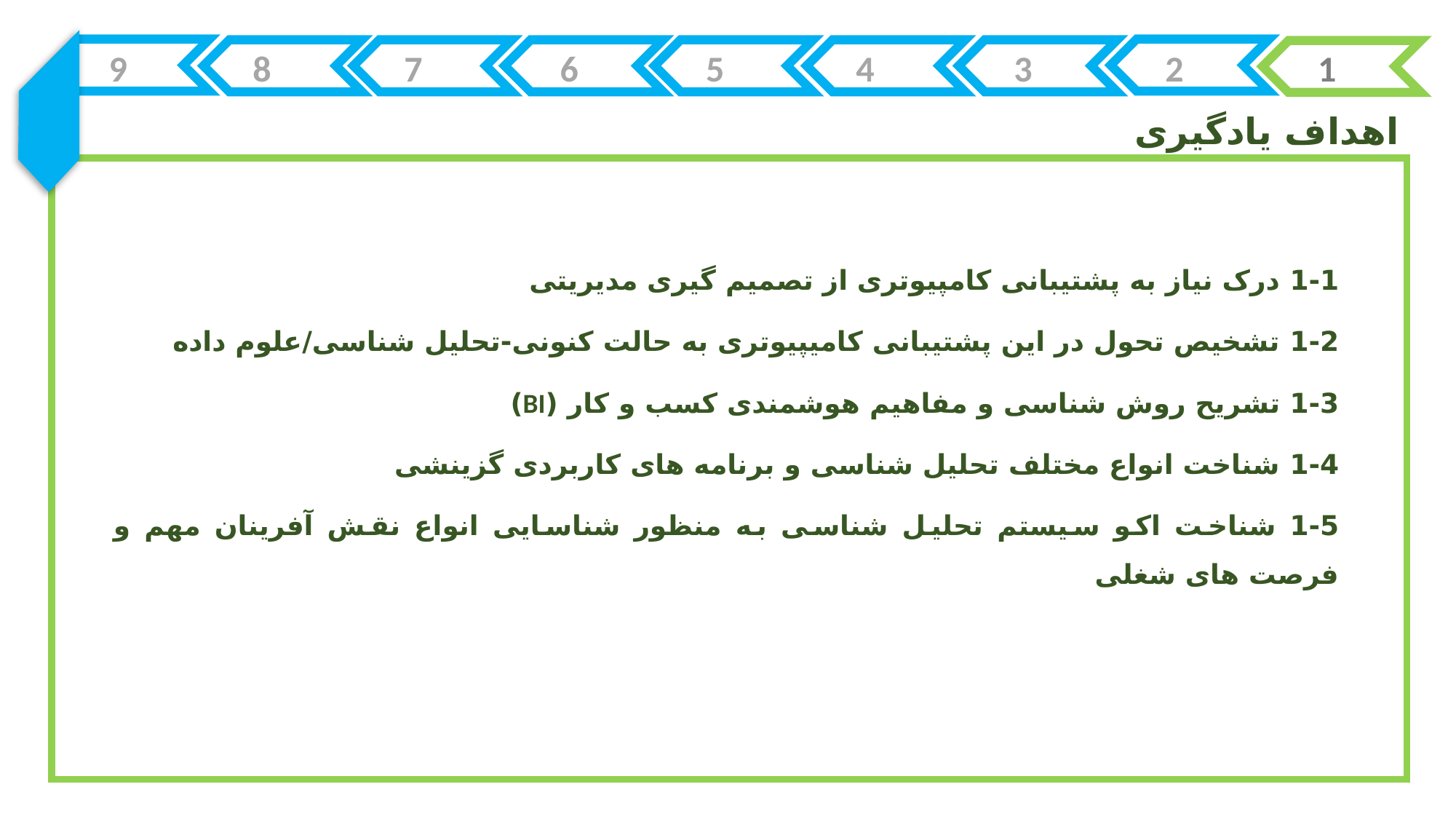

9
8
7
6
5
4
3
2
1
 اهداف یادگیری

1-1 درک نیاز به پشتیبانی کامپیوتری از تصمیم گیری مدیریتی
1-2 تشخیص تحول در این پشتیبانی کامیپیوتری به حالت کنونی-تحلیل شناسی/علوم داده
1-3 تشریح روش شناسی و مفاهیم هوشمندی کسب و کار (BI)
1-4 شناخت انواع مختلف تحلیل شناسی و برنامه های کاربردی گزینشی
1-5 شناخت اکو سیستم تحلیل شناسی به منظور شناسایی انواع نقش آفرینان مهم و فرصت های شغلی